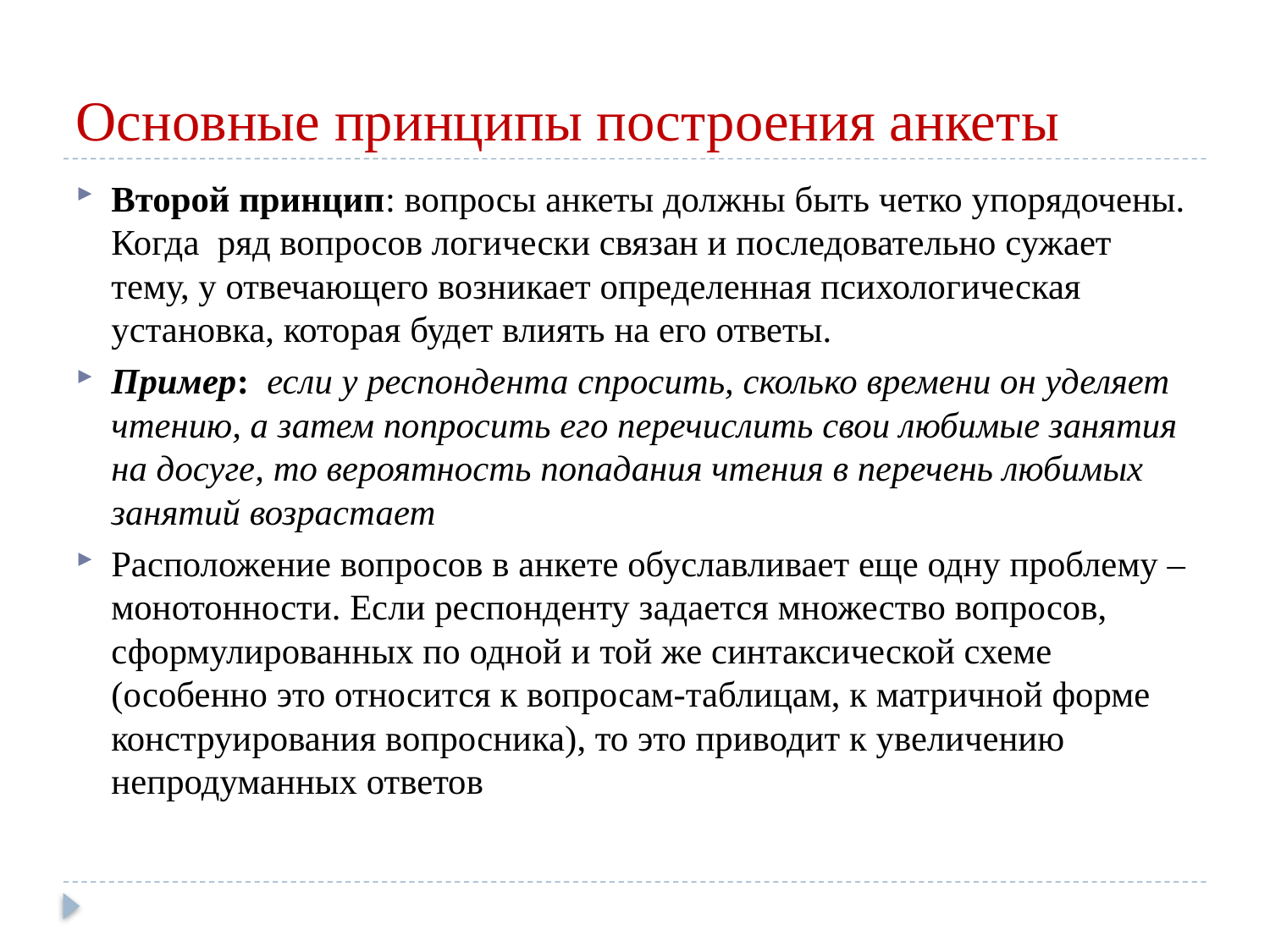

# Основные принципы построения анкеты
Второй принцип: вопросы анкеты должны быть четко упорядочены. Когда  ряд вопросов логически связан и последовательно сужает тему, у отвечающего возникает определенная психологическая установка, которая будет влиять на его ответы.
Пример:  если у респондента спросить, сколько времени он уделяет чтению, а затем попросить его перечислить свои любимые занятия на досуге, то вероятность попадания чтения в перечень любимых занятий возрастает
Расположение вопросов в анкете обуславливает еще одну проблему – монотонности. Если респонденту задается множество вопросов, сформулированных по одной и той же синтаксической схеме (особенно это относится к вопросам-таблицам, к матричной форме конструирования вопросника), то это приводит к увеличению непродуманных ответов